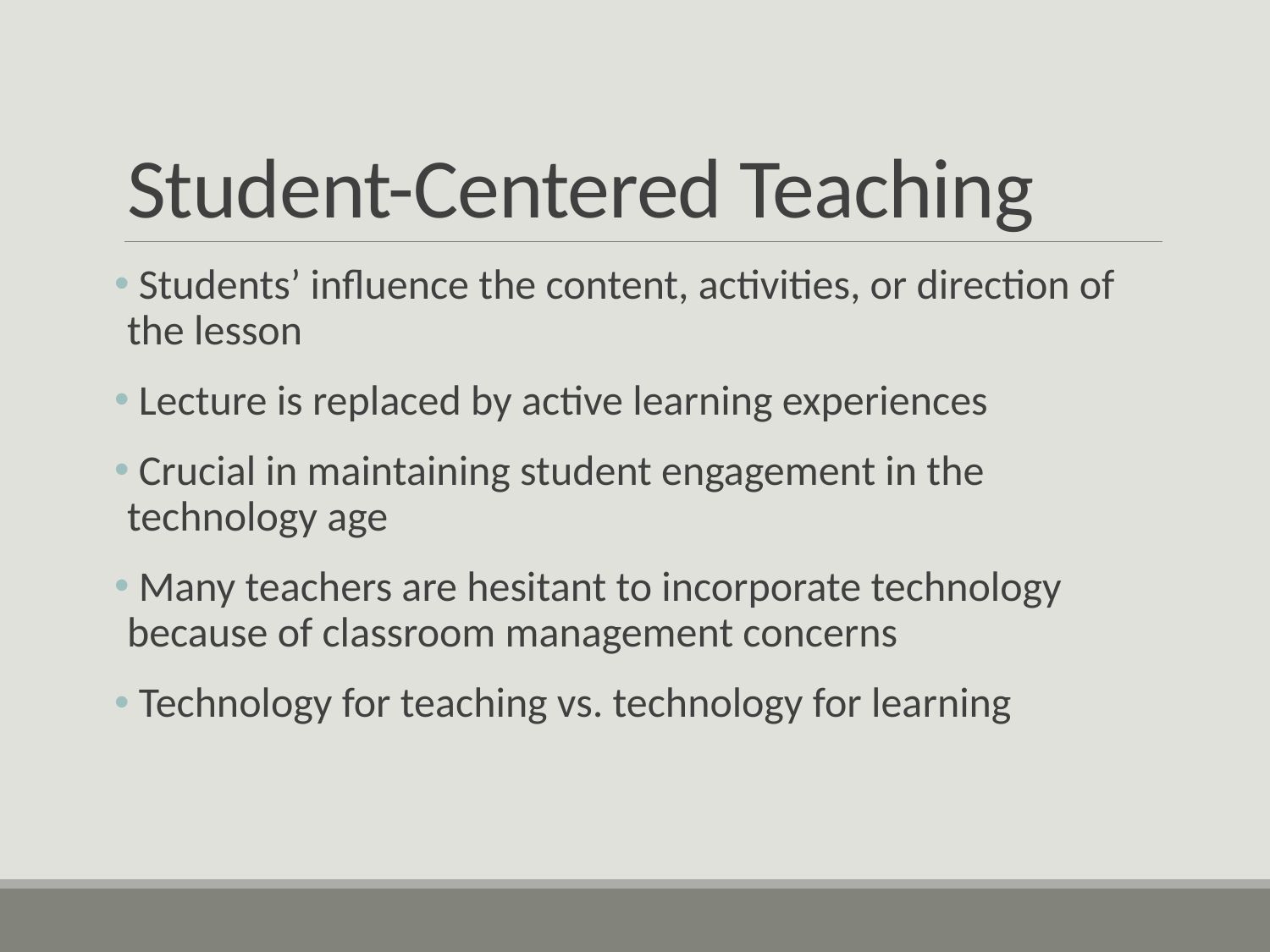

# Student-Centered Teaching
 Students’ influence the content, activities, or direction of the lesson
 Lecture is replaced by active learning experiences
 Crucial in maintaining student engagement in the technology age
 Many teachers are hesitant to incorporate technology because of classroom management concerns
 Technology for teaching vs. technology for learning